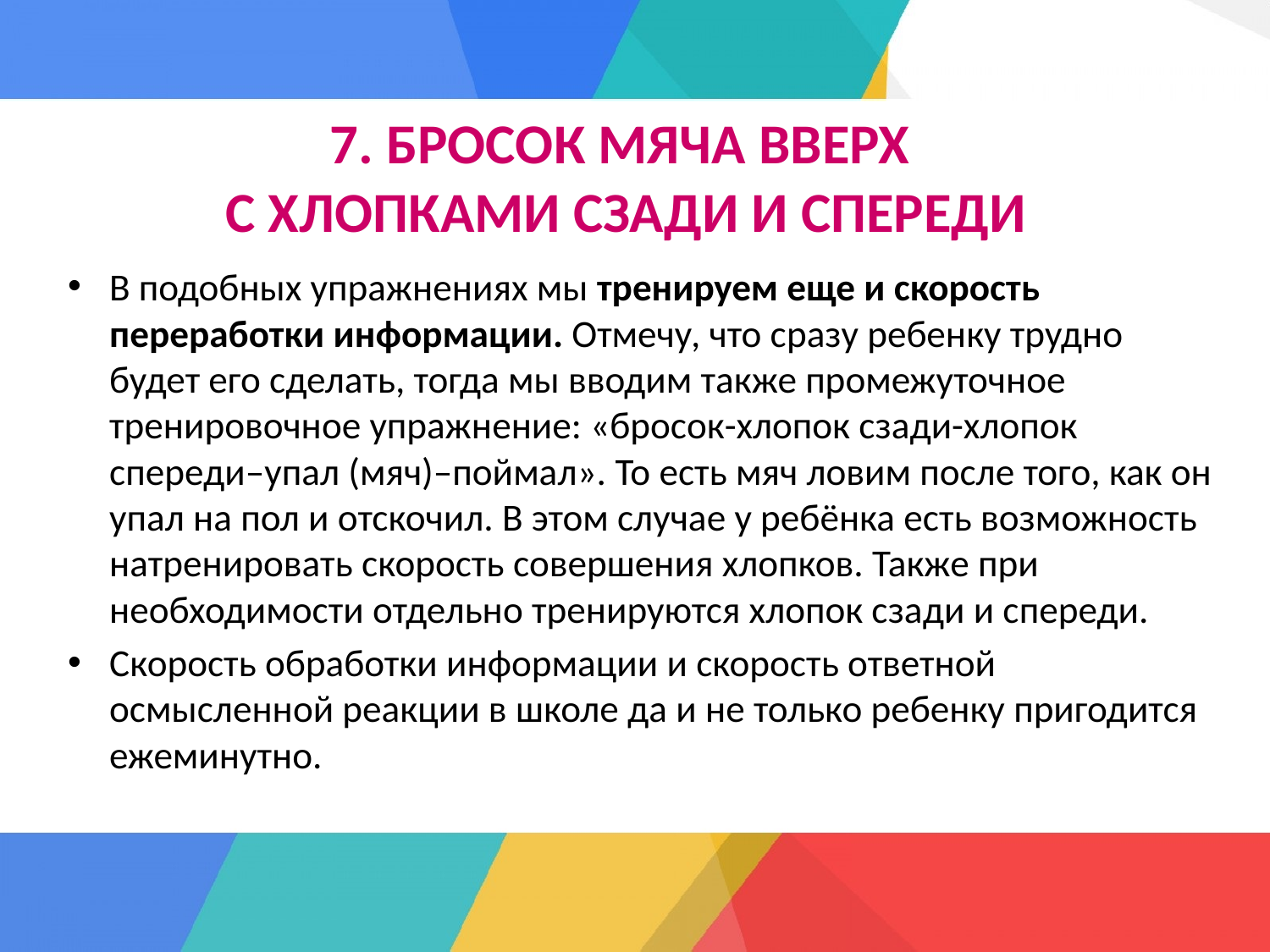

# 7. БРОСОК МЯЧА ВВЕРХ С ХЛОПКАМИ СЗАДИ И СПЕРЕДИ
В подобных упражнениях мы тренируем еще и скорость переработки информации. Отмечу, что сразу ребенку трудно будет его сделать, тогда мы вводим также промежуточное тренировочное упражнение: «бросок-хлопок сзади-хлопок спереди–упал (мяч)–поймал». То есть мяч ловим после того, как он упал на пол и отскочил. В этом случае у ребёнка есть возможность натренировать скорость совершения хлопков. Также при необходимости отдельно тренируются хлопок сзади и спереди.
Скорость обработки информации и скорость ответной осмысленной реакции в школе да и не только ребенку пригодится ежеминутно.